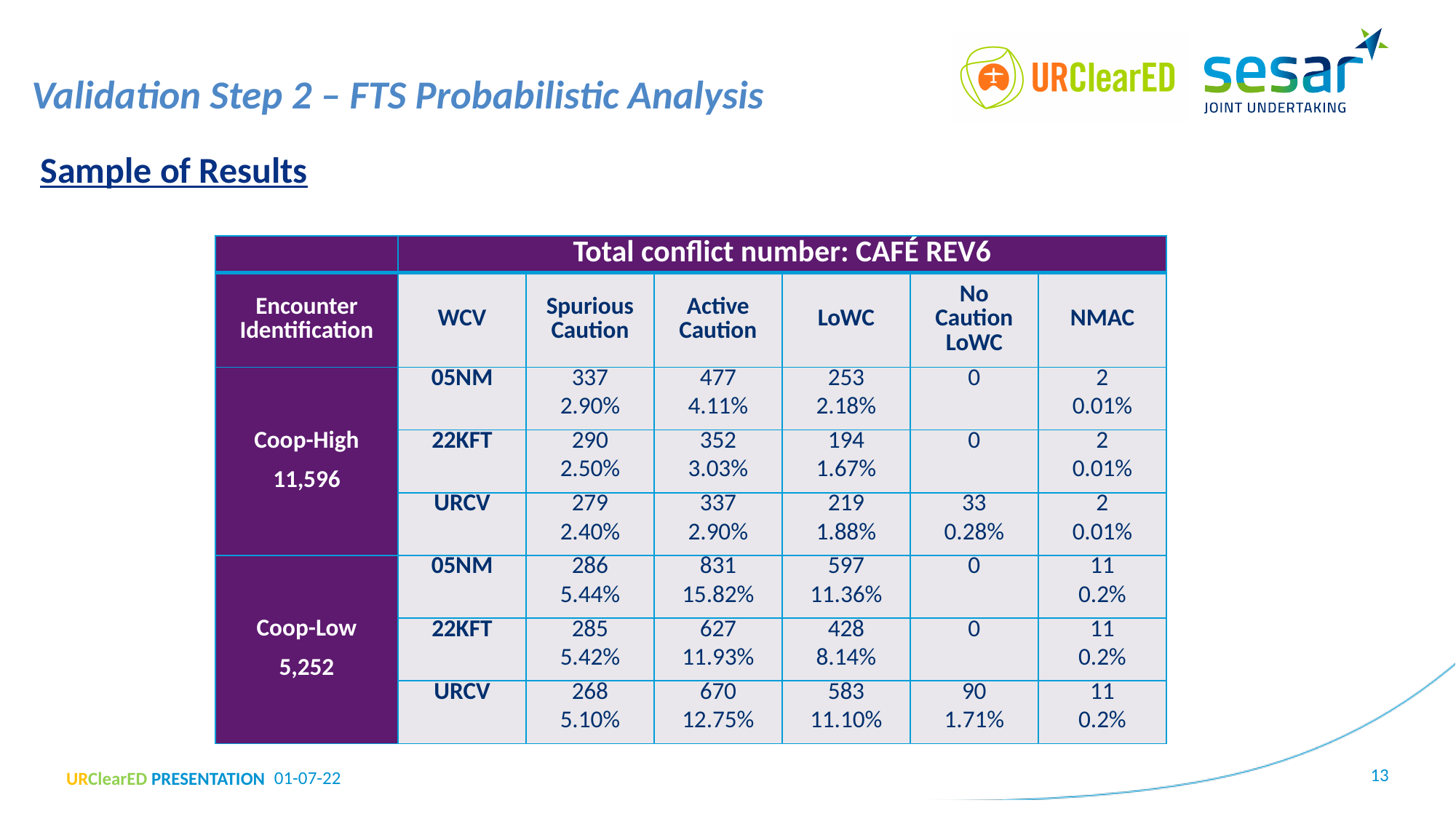

Validation Step 2 – FTS Probabilistic Analysis
Sample of Results
|  | Total conflict number: CAFÉ REV6 |  |  |  |  |  |
| --- | --- | --- | --- | --- | --- | --- |
| Encounter Identification | WCV | Spurious Caution | Active Caution | LoWC | No Caution LoWC | NMAC |
| Coop-High 11,596 | 05NM | 337 2.90% | 477 4.11% | 253 2.18% | 0 | 2 0.01% |
|  | 22KFT | 290 2.50% | 352 3.03% | 194 1.67% | 0 | 2 0.01% |
|  | URCV | 279 2.40% | 337 2.90% | 219 1.88% | 33 0.28% | 2 0.01% |
| Coop-Low 5,252 | 05NM | 286 5.44% | 831 15.82% | 597 11.36% | 0 | 11 0.2% |
|  | 22KFT | 285 5.42% | 627 11.93% | 428 8.14% | 0 | 11 0.2% |
|  | URCV | 268 5.10% | 670 12.75% | 583 11.10% | 90 1.71% | 11 0.2% |
13
01-07-22
URClearED PRESENTATION